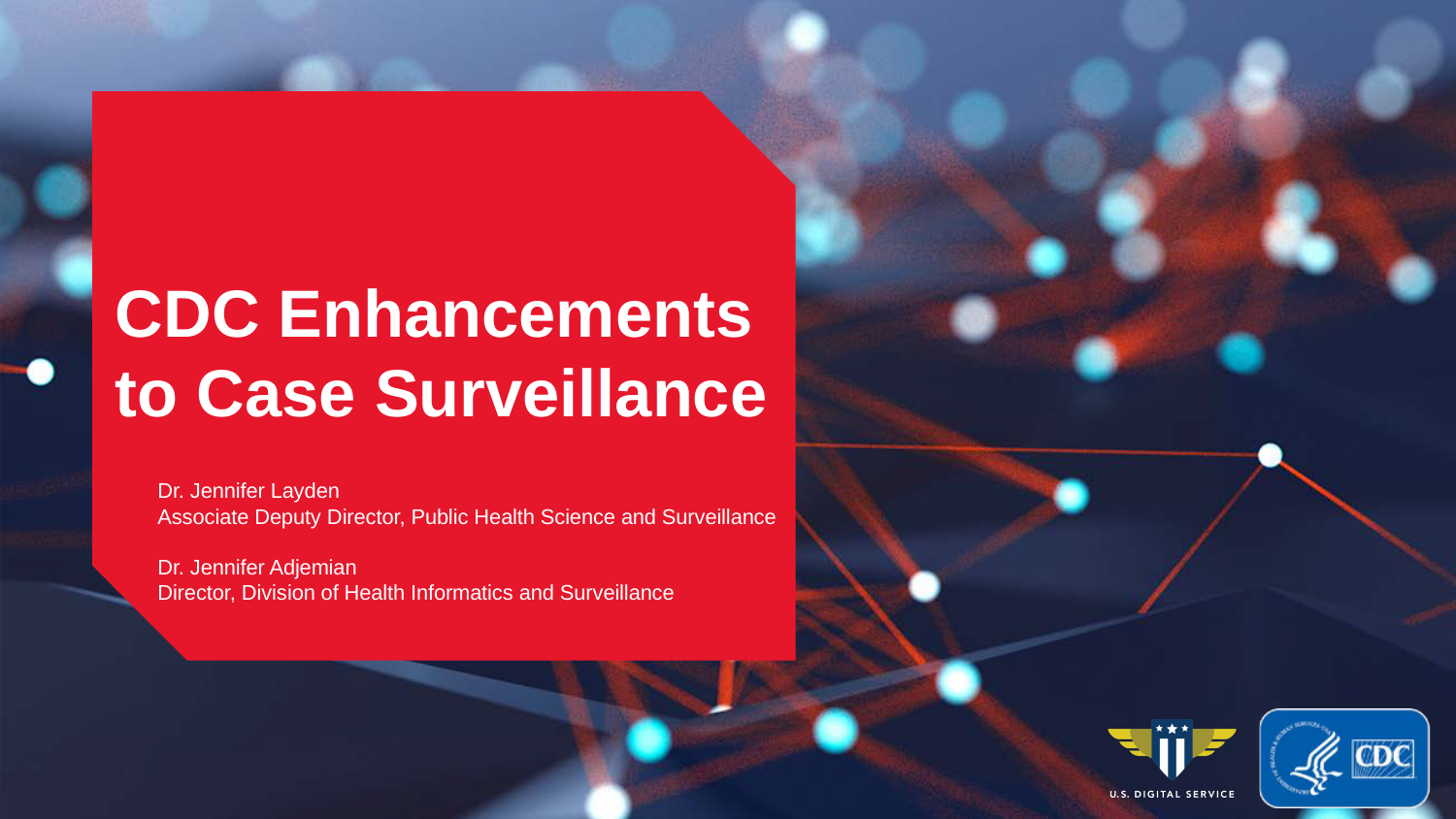

CDC Enhancements to Case Surveillance
Dr. Jennifer Layden
Associate Deputy Director, Public Health Science and Surveillance

Dr. Jennifer Adjemian
Director, Division of Health Informatics and Surveillance